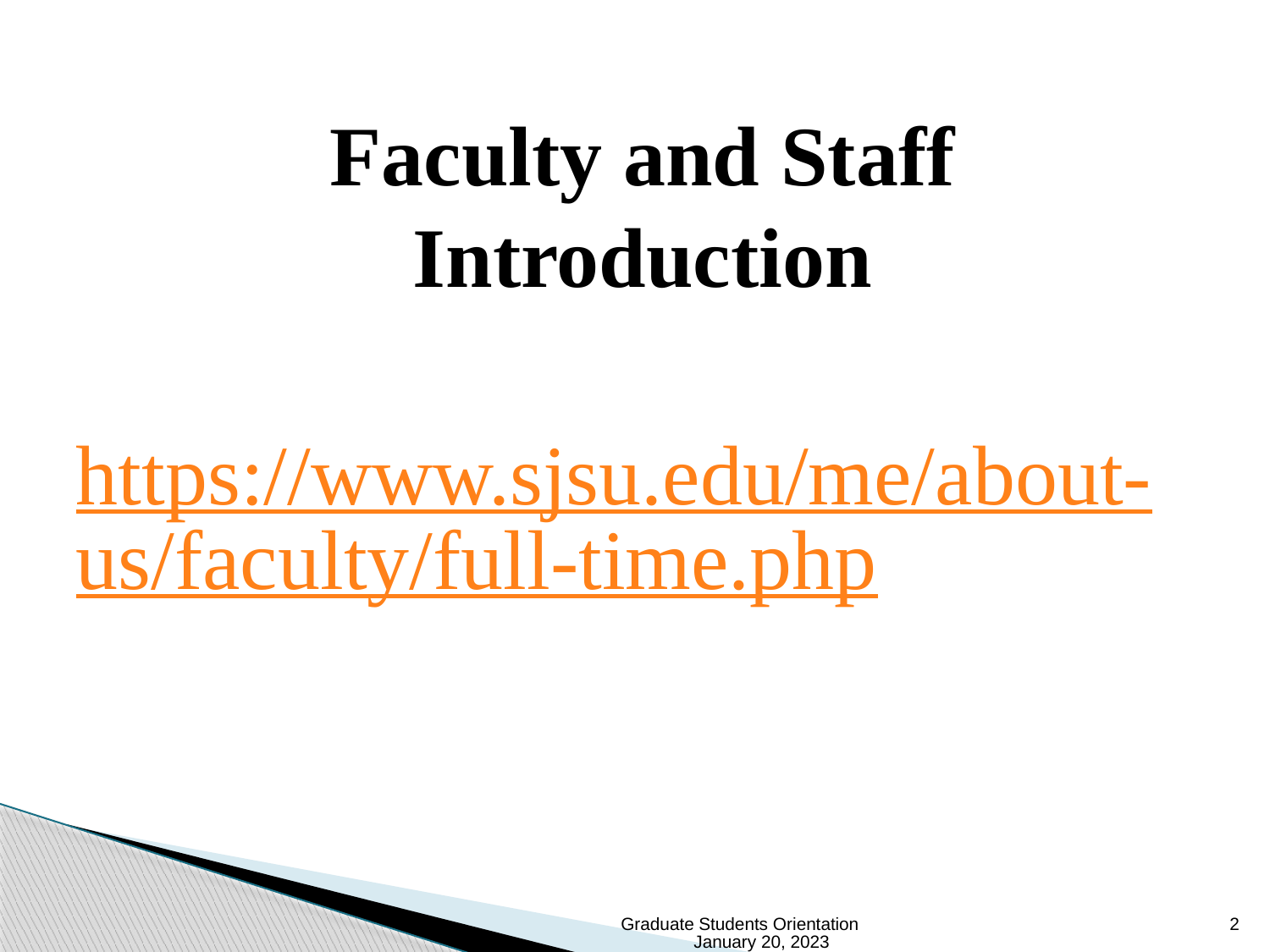

Faculty and Staff Introduction

https://www.sjsu.edu/me/about-us/faculty/full-time.php

Graduate Students Orientation                            January 20, 2023
2